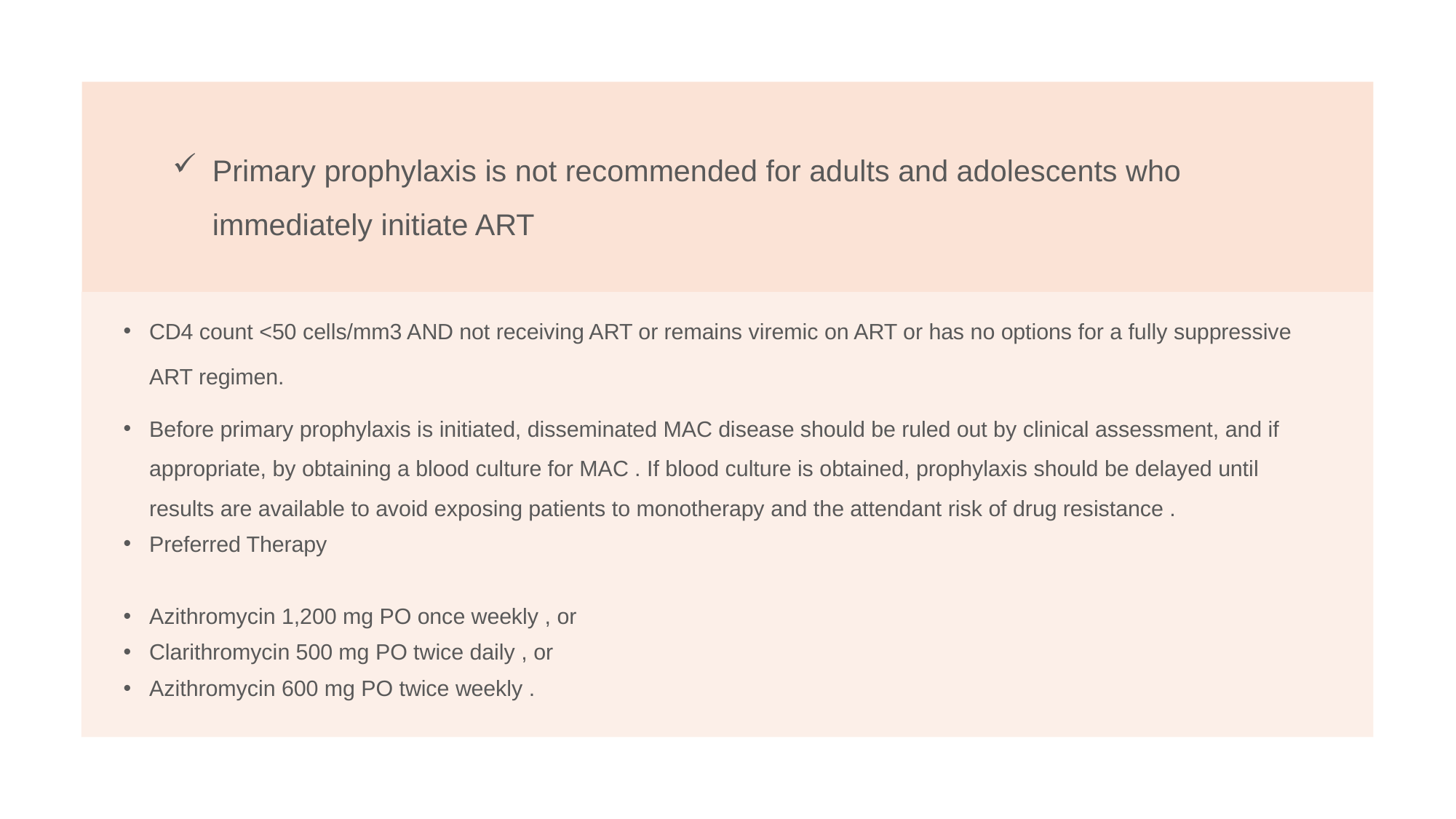

# Primary prophylaxis is not recommended for adults and adolescents who immediately initiate ART

CD4 count <50 cells/mm3 AND not receiving ART or remains viremic on ART or has no options for a fully suppressive ART regimen.
Before primary prophylaxis is initiated, disseminated MAC disease should be ruled out by clinical assessment, and if appropriate, by obtaining a blood culture for MAC . If blood culture is obtained, prophylaxis should be delayed until results are available to avoid exposing patients to monotherapy and the attendant risk of drug resistance .
Preferred Therapy

Azithromycin 1,200 mg PO once weekly , or
Clarithromycin 500 mg PO twice daily , or
Azithromycin 600 mg PO twice weekly .